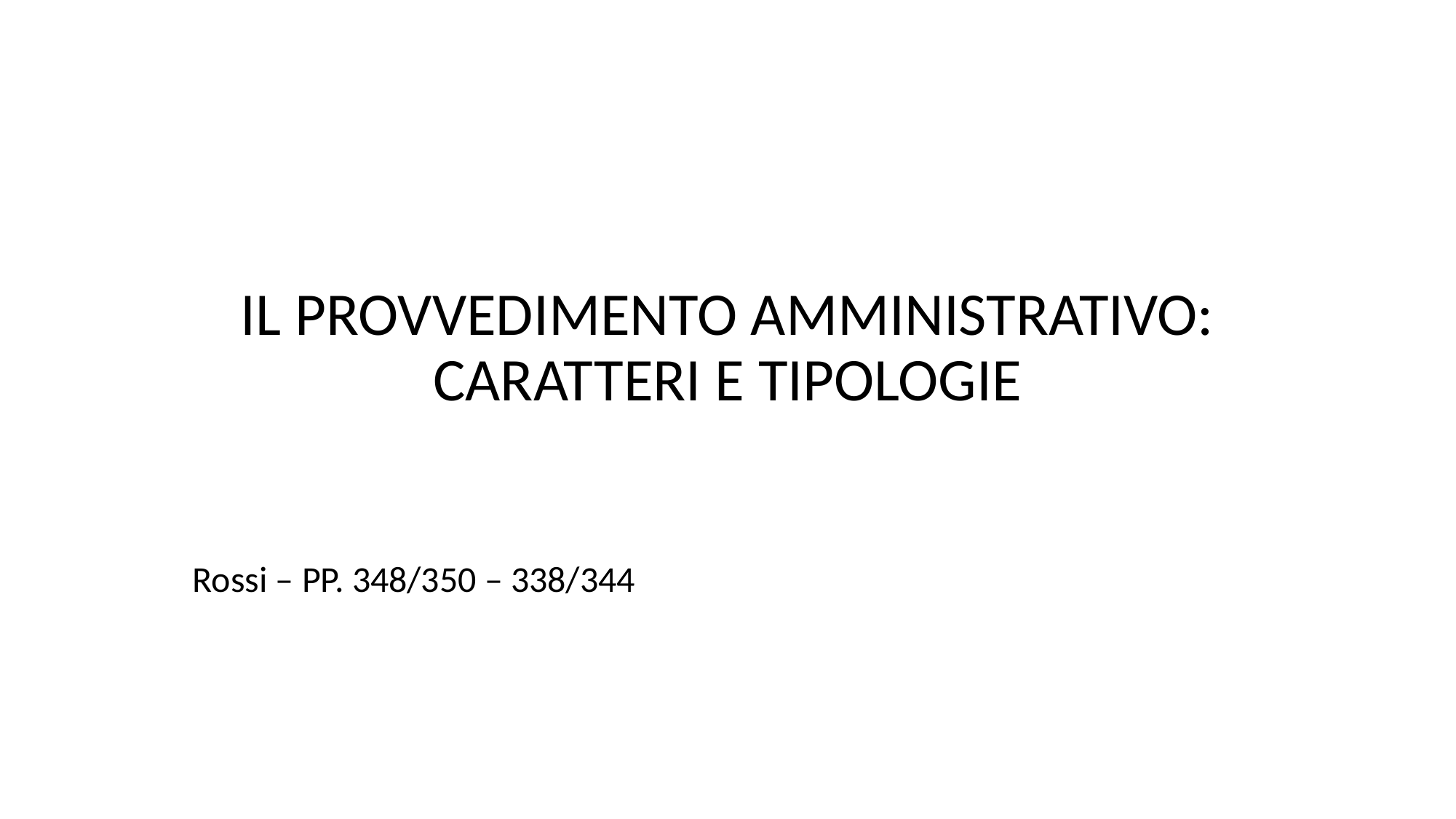

# IL PROVVEDIMENTO AMMINISTRATIVO: CARATTERI E TIPOLOGIE
Rossi – PP. 348/350 – 338/344